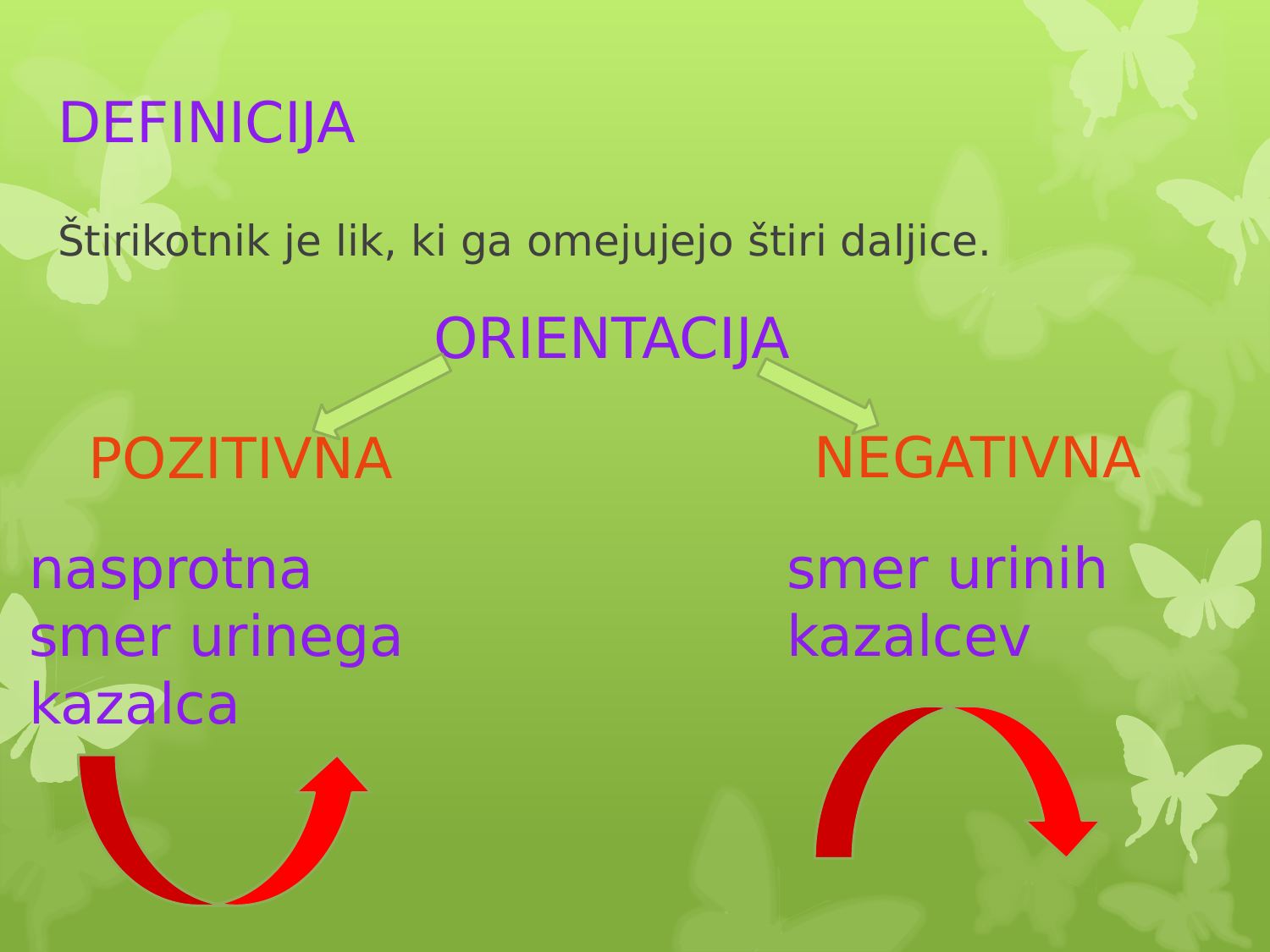

# DEFINICIJA
Štirikotnik je lik, ki ga omejujejo štiri daljice.
ORIENTACIJA

NEGATIVNA
POZITIVNA
nasprotna smer urinega kazalca
smer urinih kazalcev